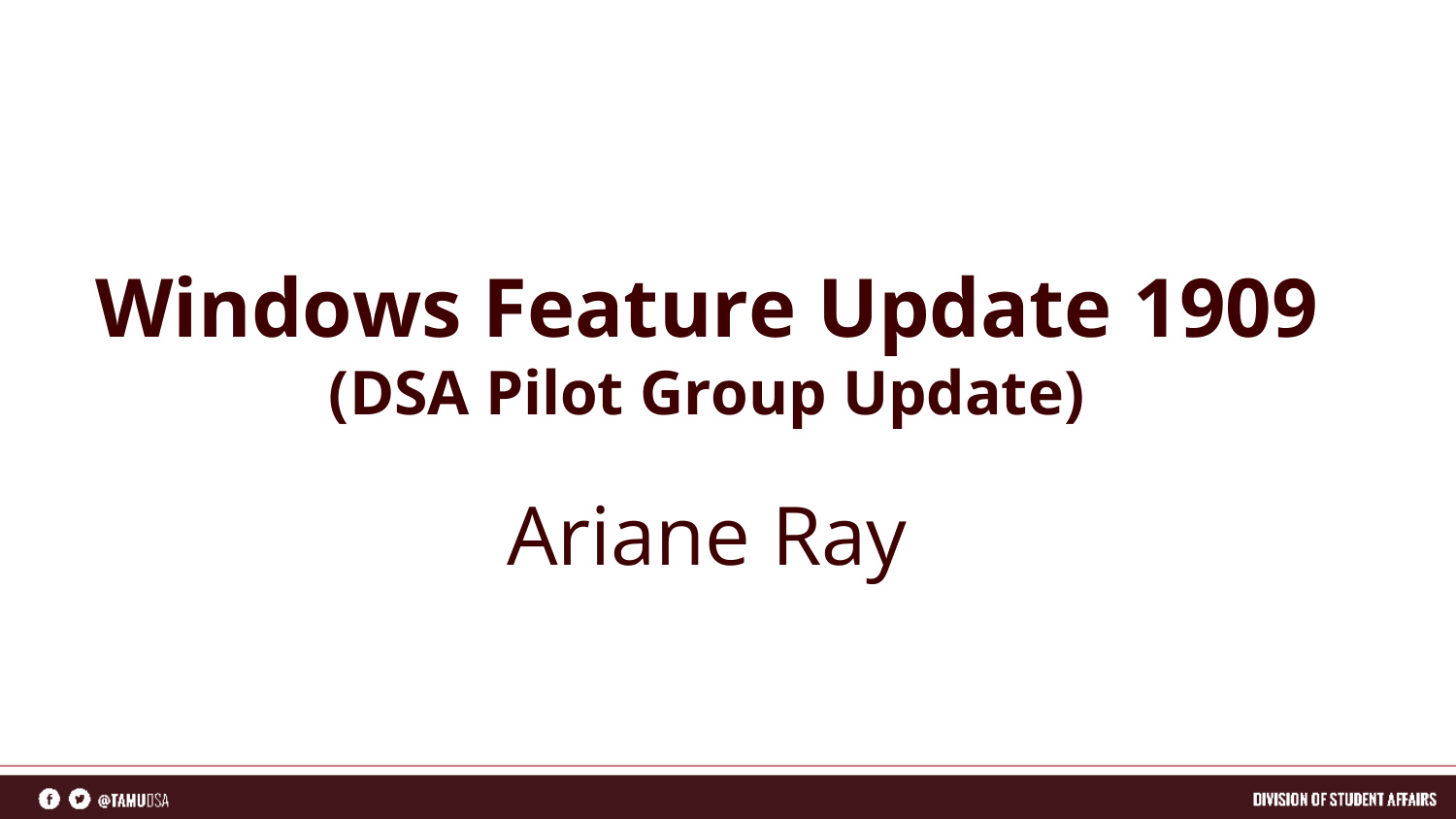

# Windows Feature Update 1909
(DSA Pilot Group Update)

Ariane Ray